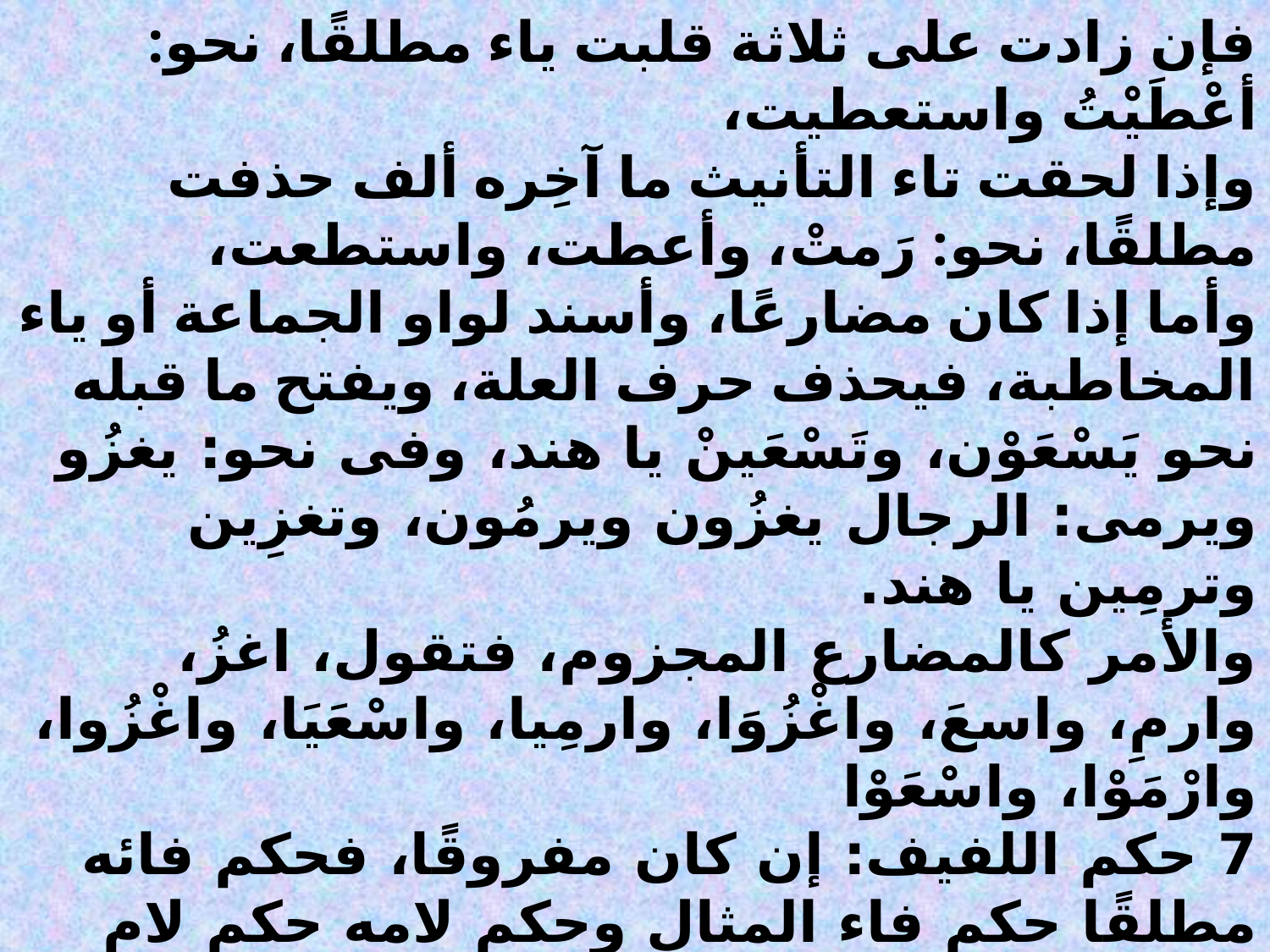

فإن زادت على ثلاثة قلبت ياء مطلقًا، نحو: أعْطَيْتُ واستعطيت،
وإذا لحقت تاء التأنيث ما آخِره ألف حذفت مطلقًا، نحو: رَمتْ، وأعطت، واستطعت،
وأما إذا كان مضارعًا، وأسند لواو الجماعة أو ياء المخاطبة، فيحذف حرف العلة، ويفتح ما قبله نحو يَسْعَوْن، وتَسْعَينْ يا هند، وفى نحو: يغزُو ويرمى: الرجال يغزُون ويرمُون، وتغزِين وترمِين يا هند.
والأمر كالمضارع المجزوم، فتقول، اغزُ، وارمِ، واسعَ، واغْزُوَا، وارمِيا، واسْعَيَا، واغْزُوا، وارْمَوْا، واسْعَوْا
7 حكم اللفيف: إن كان مفروقًا، فحكم فائه مطلقًا حكم فاء المثال وحكم لامه حكم لام الناقص، كوقَى تقول: وَقَى يَقِي قِهْ؛ وإن كان مقرونًا، فحكمه حكم الناقص، كطَوى يطوِي اطْوِ.. إلى آخره.